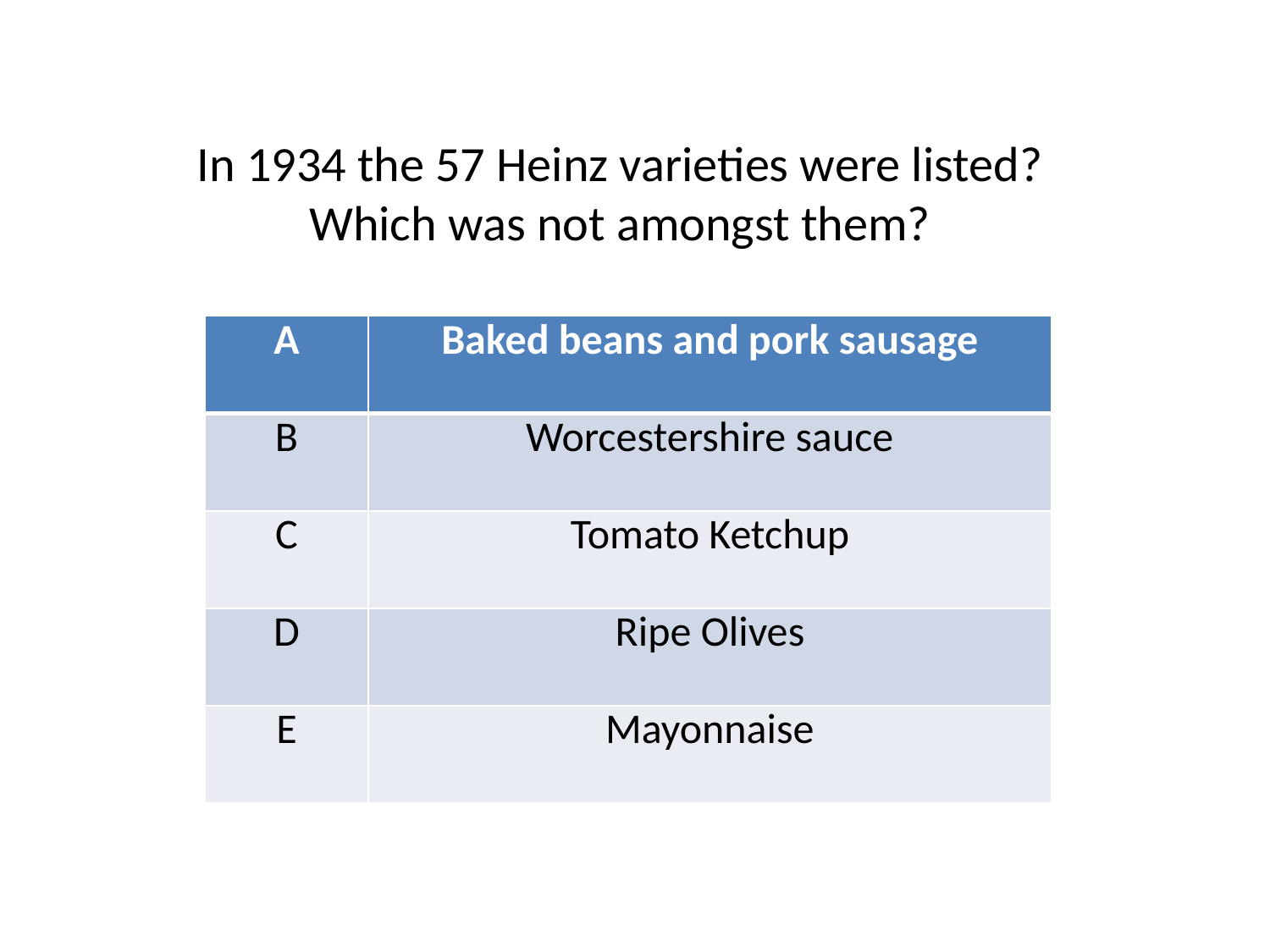

In 1934 the 57 Heinz varieties were listed? Which was not amongst them?
| A | Baked beans and pork sausage |
| --- | --- |
| B | Worcestershire sauce |
| C | Tomato Ketchup |
| D | Ripe Olives |
| E | Mayonnaise |